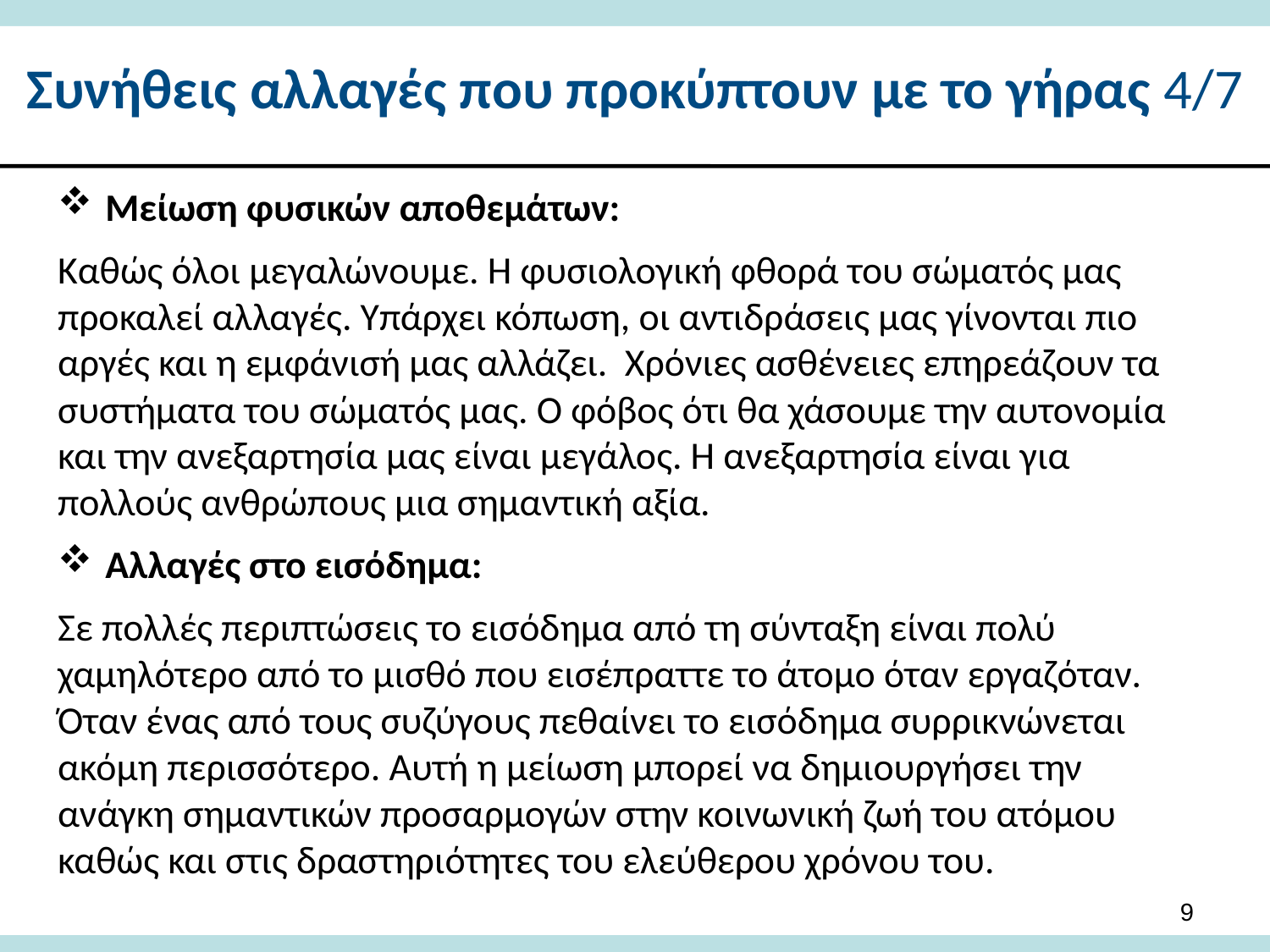

# Συνήθεις αλλαγές που προκύπτουν με το γήρας 4/7
Μείωση φυσικών αποθεμάτων:
Καθώς όλοι μεγαλώνουμε. Η φυσιολογική φθορά του σώματός μας προκαλεί αλλαγές. Υπάρχει κόπωση, οι αντιδράσεις μας γίνονται πιο αργές και η εμφάνισή μας αλλάζει.  Χρόνιες ασθένειες επηρεάζουν τα συστήματα του σώματός μας. Ο φόβος ότι θα χάσουμε την αυτονομία και την ανεξαρτησία μας είναι μεγάλος. Η ανεξαρτησία είναι για πολλούς ανθρώπους μια σημαντική αξία.
Αλλαγές στο εισόδημα:
Σε πολλές περιπτώσεις το εισόδημα από τη σύνταξη είναι πολύ χαμηλότερο από το μισθό που εισέπραττε το άτομο όταν εργαζόταν. Όταν ένας από τους συζύγους πεθαίνει το εισόδημα συρρικνώνεται ακόμη περισσότερο. Αυτή η μείωση μπορεί να δημιουργήσει την ανάγκη σημαντικών προσαρμογών στην κοινωνική ζωή του ατόμου καθώς και στις δραστηριότητες του ελεύθερου χρόνου του.

9